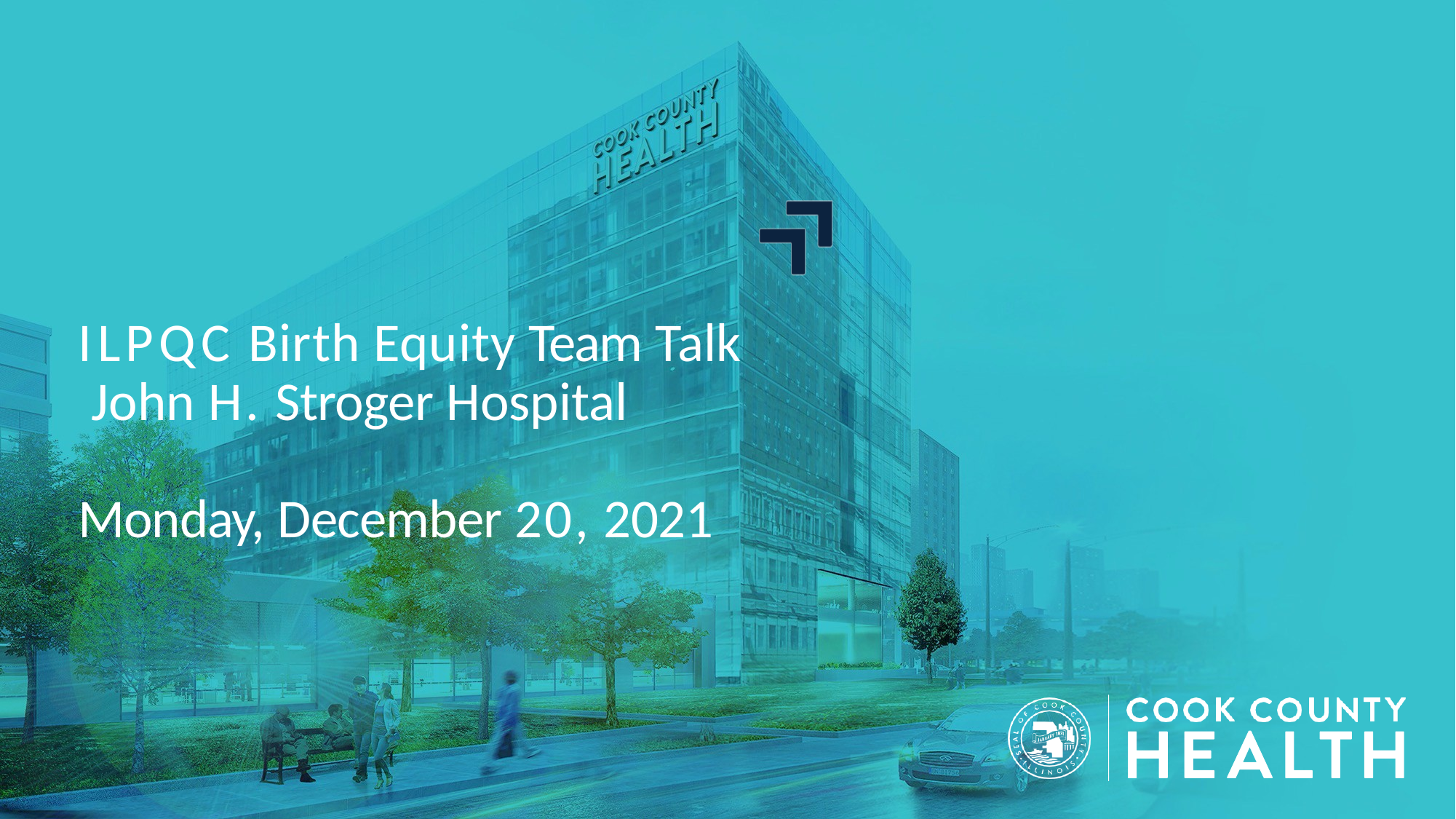

ILPQC Birth Equity Team Talk  John H. Stroger Hospital
Monday, December 20, 2021